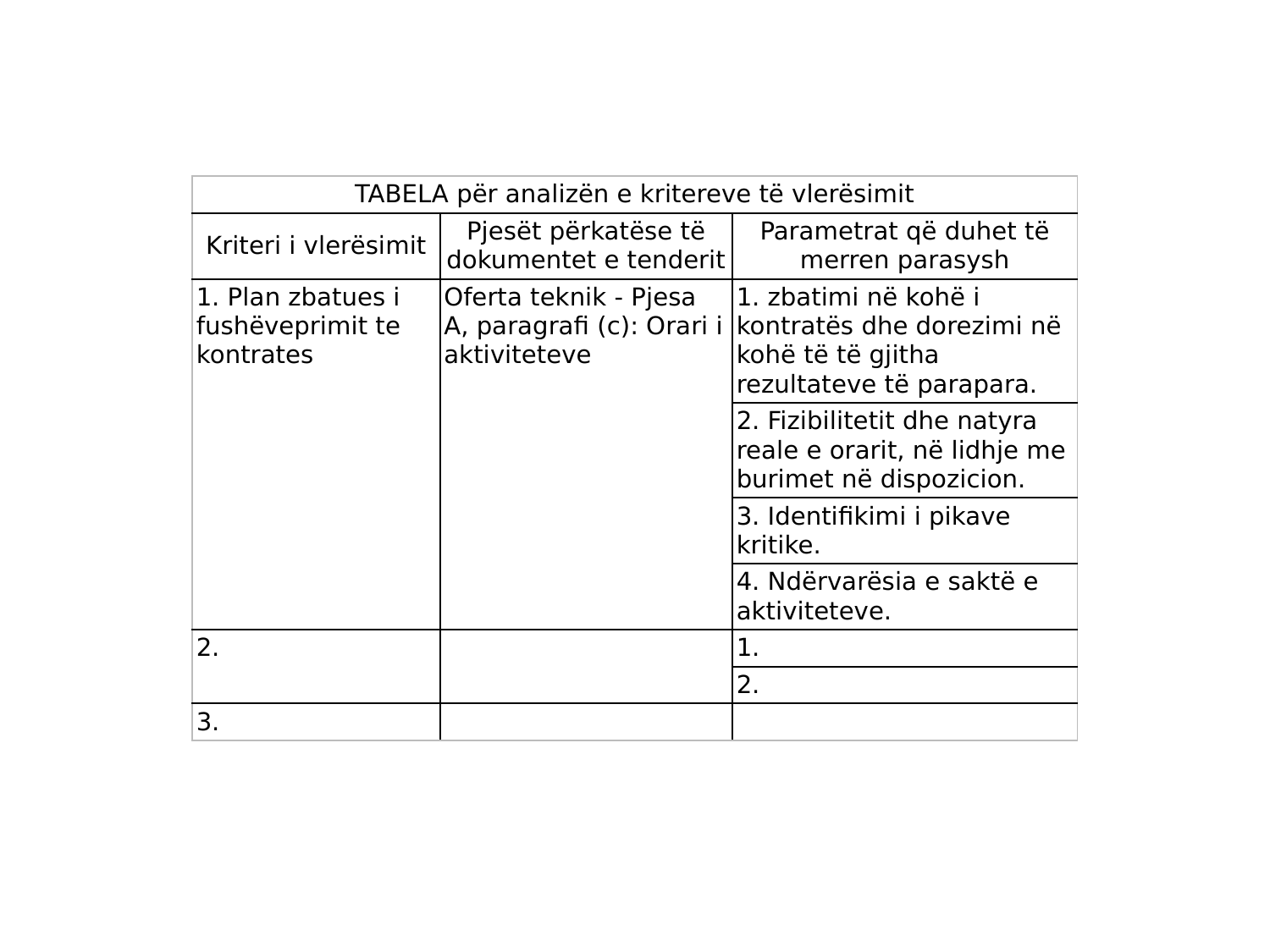

| TABELA për analizën e kritereve të vlerësimit |  |  |
| --- | --- | --- |
| Kriteri i vlerësimit | Pjesët përkatëse të dokumentet e tenderit | Parametrat që duhet të merren parasysh |
| 1. Plan zbatues i fushëveprimit te kontrates | Oferta teknik - Pjesa Α, paragrafi (c): Orari i aktiviteteve | 1. zbatimi në kohë i kontratës dhe dorezimi në kohë të të gjitha rezultateve të parapara. |
|  |  | 2. Fizibilitetit dhe natyra reale e orarit, në lidhje me burimet në dispozicion. |
|  |  | 3. Identifikimi i pikave kritike. |
|  |  | 4. Ndërvarësia e saktë e aktiviteteve. |
| 2. |  | 1. |
|  |  | 2. |
| 3. |  |  |